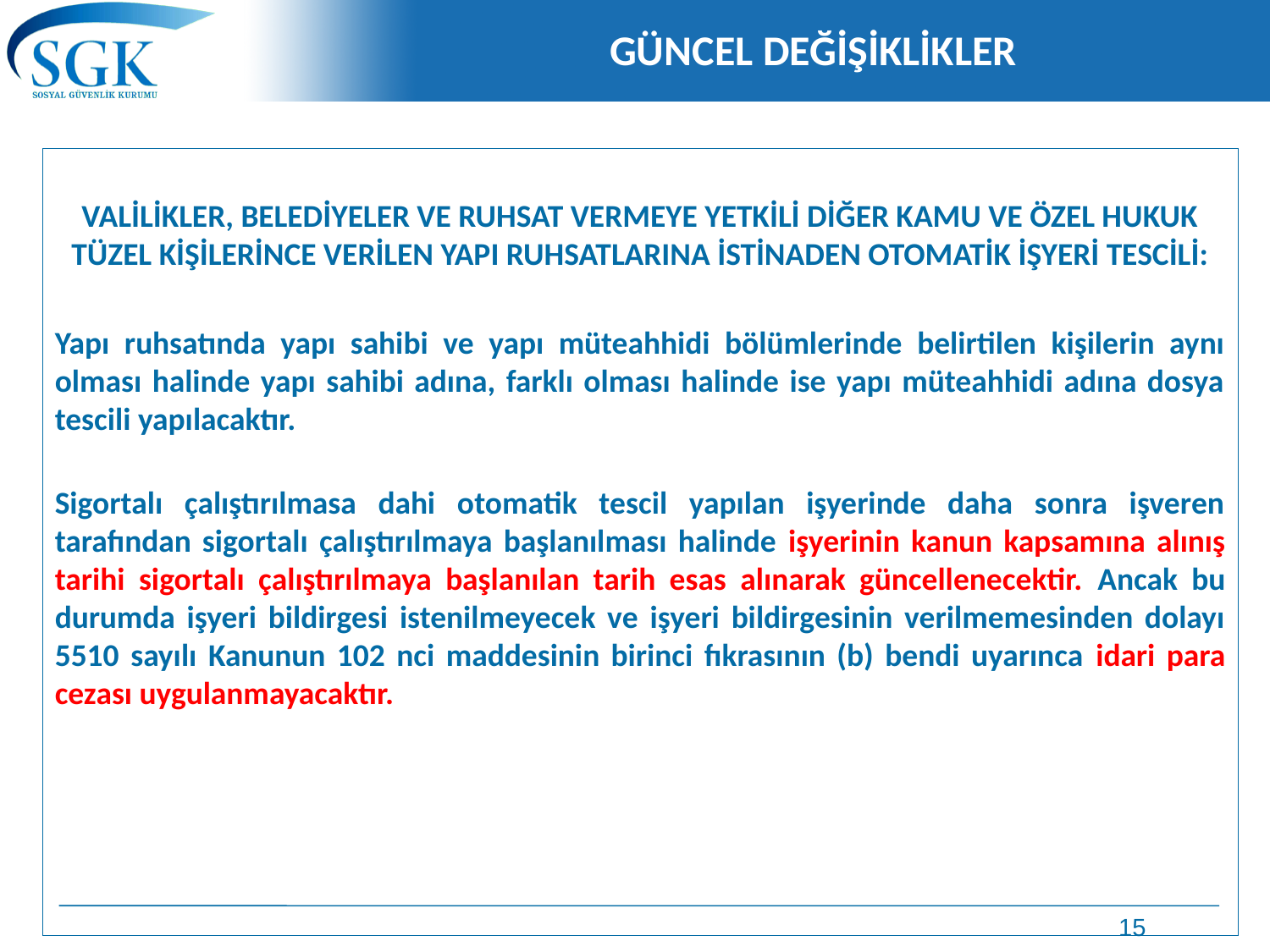

# GÜNCEL DEĞİŞİKLİKLER

VALİLİKLER, BELEDİYELER VE RUHSAT VERMEYE YETKİLİ DİĞER KAMU VE ÖZEL HUKUK TÜZEL KİŞİLERİNCE VERİLEN YAPI RUHSATLARINA İSTİNADEN OTOMATİK İŞYERİ TESCİLİ:

Yapı ruhsatında yapı sahibi ve yapı müteahhidi bölümlerinde belirtilen kişilerin aynı olması halinde yapı sahibi adına, farklı olması halinde ise yapı müteahhidi adına dosya tescili yapılacaktır.

Sigortalı çalıştırılmasa dahi otomatik tescil yapılan işyerinde daha sonra işveren tarafından sigortalı çalıştırılmaya başlanılması halinde işyerinin kanun kapsamına alınış tarihi sigortalı çalıştırılmaya başlanılan tarih esas alınarak güncellenecektir. Ancak bu durumda işyeri bildirgesi istenilmeyecek ve işyeri bildirgesinin verilmemesinden dolayı 5510 sayılı Kanunun 102 nci maddesinin birinci fıkrasının (b) bendi uyarınca idari para cezası uygulanmayacaktır.